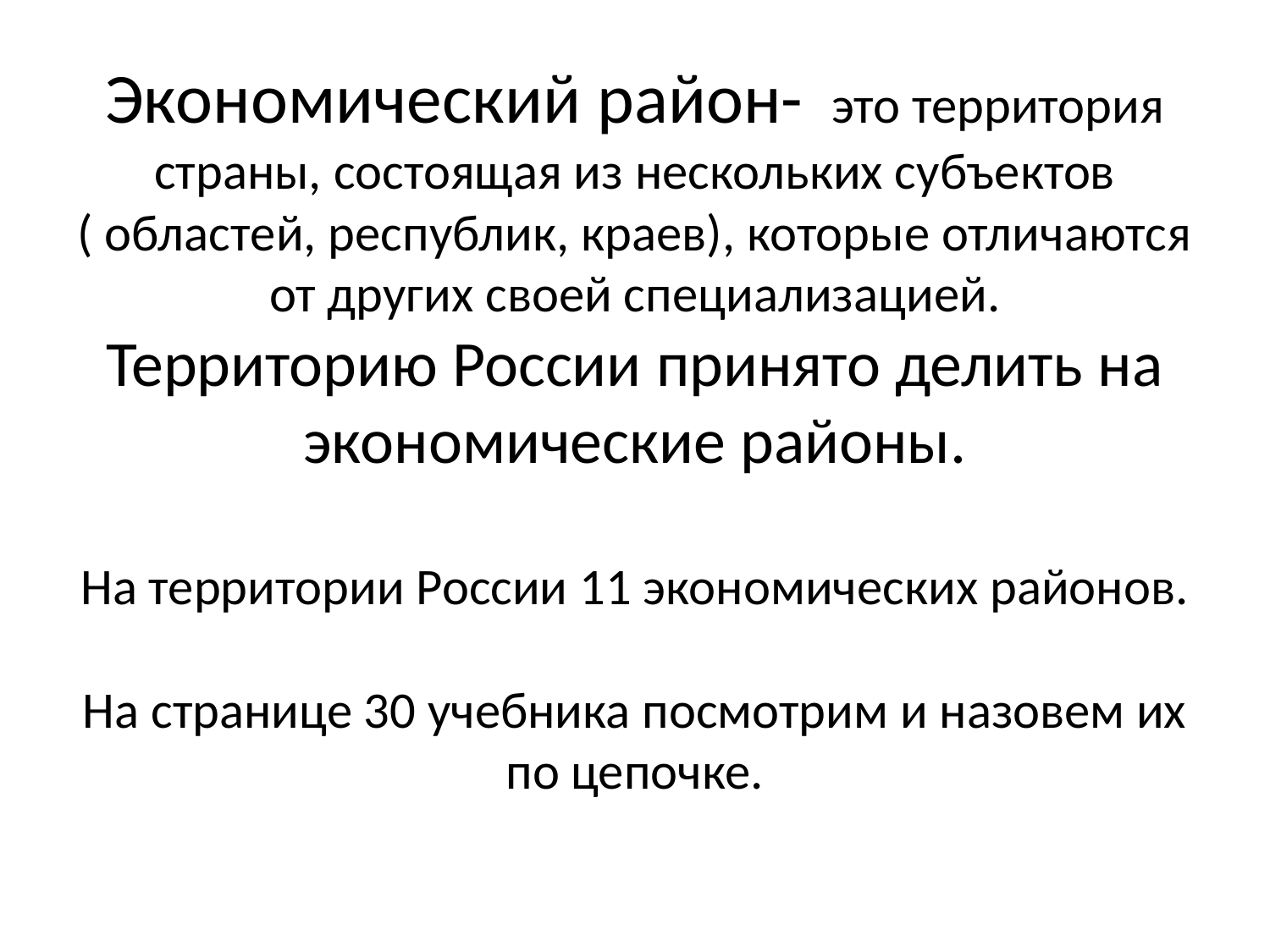

# Экономический район-  это территория страны, состоящая из нескольких субъектов ( областей, республик, краев), которые отличаются от других своей специализацией. Территорию России принято делить на экономические районы. На территории России 11 экономических районов. На странице 30 учебника посмотрим и назовем их по цепочке.